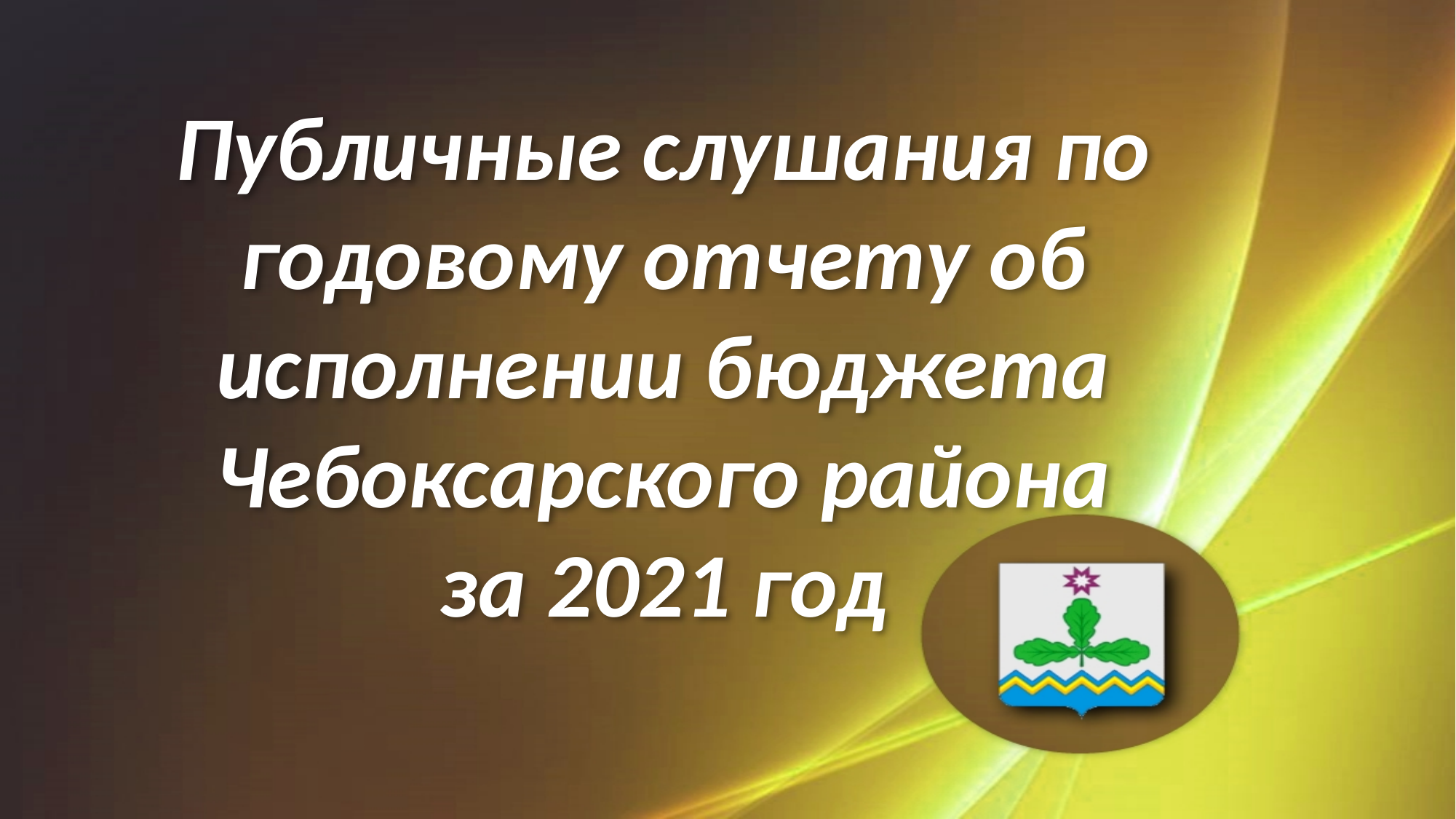

# Публичные слушания по годовому отчету об исполнении бюджета Чебоксарского района за 2021 год